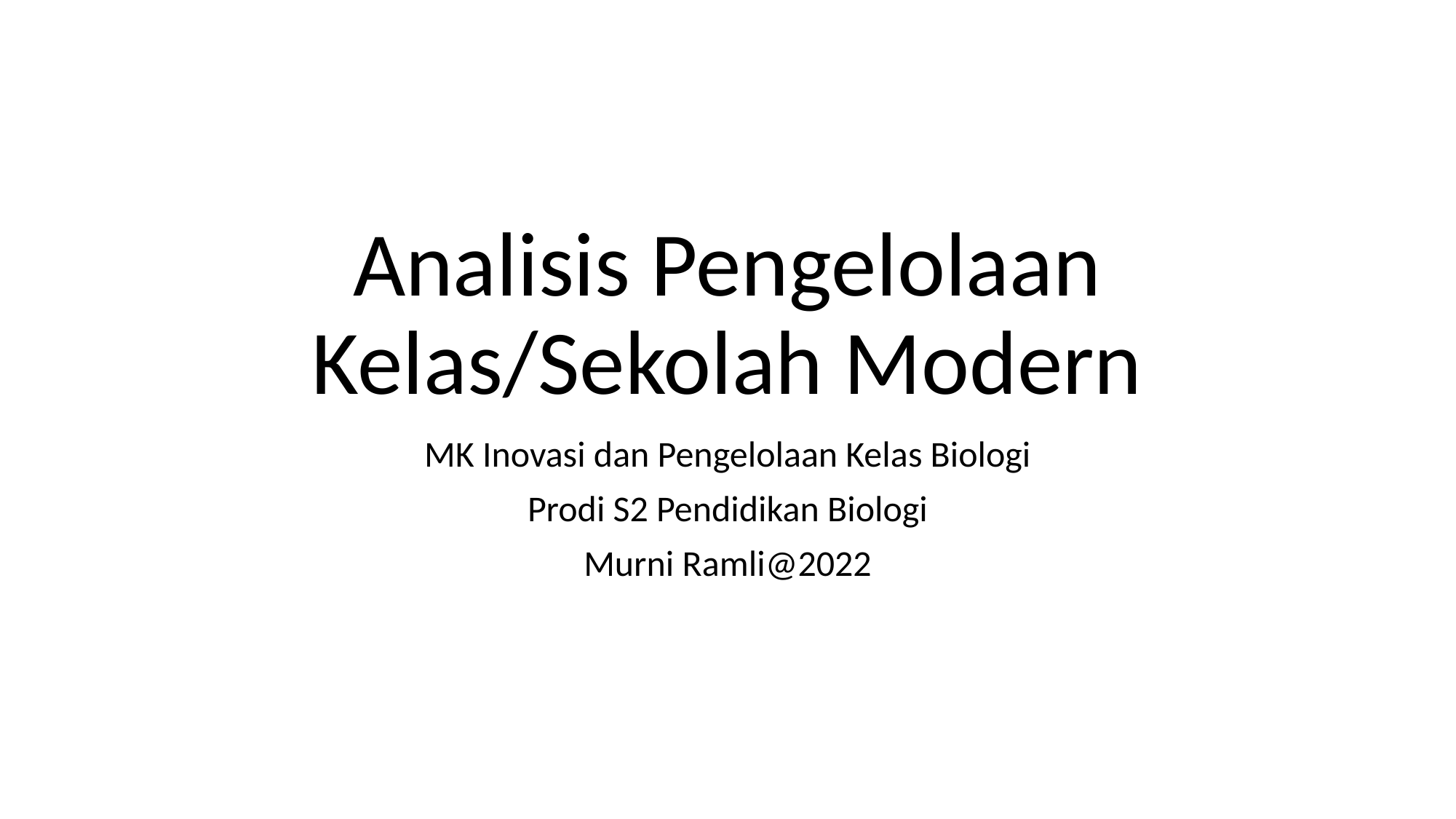

# Analisis Pengelolaan Kelas/Sekolah Modern
MK Inovasi dan Pengelolaan Kelas Biologi
Prodi S2 Pendidikan Biologi
Murni Ramli@2022